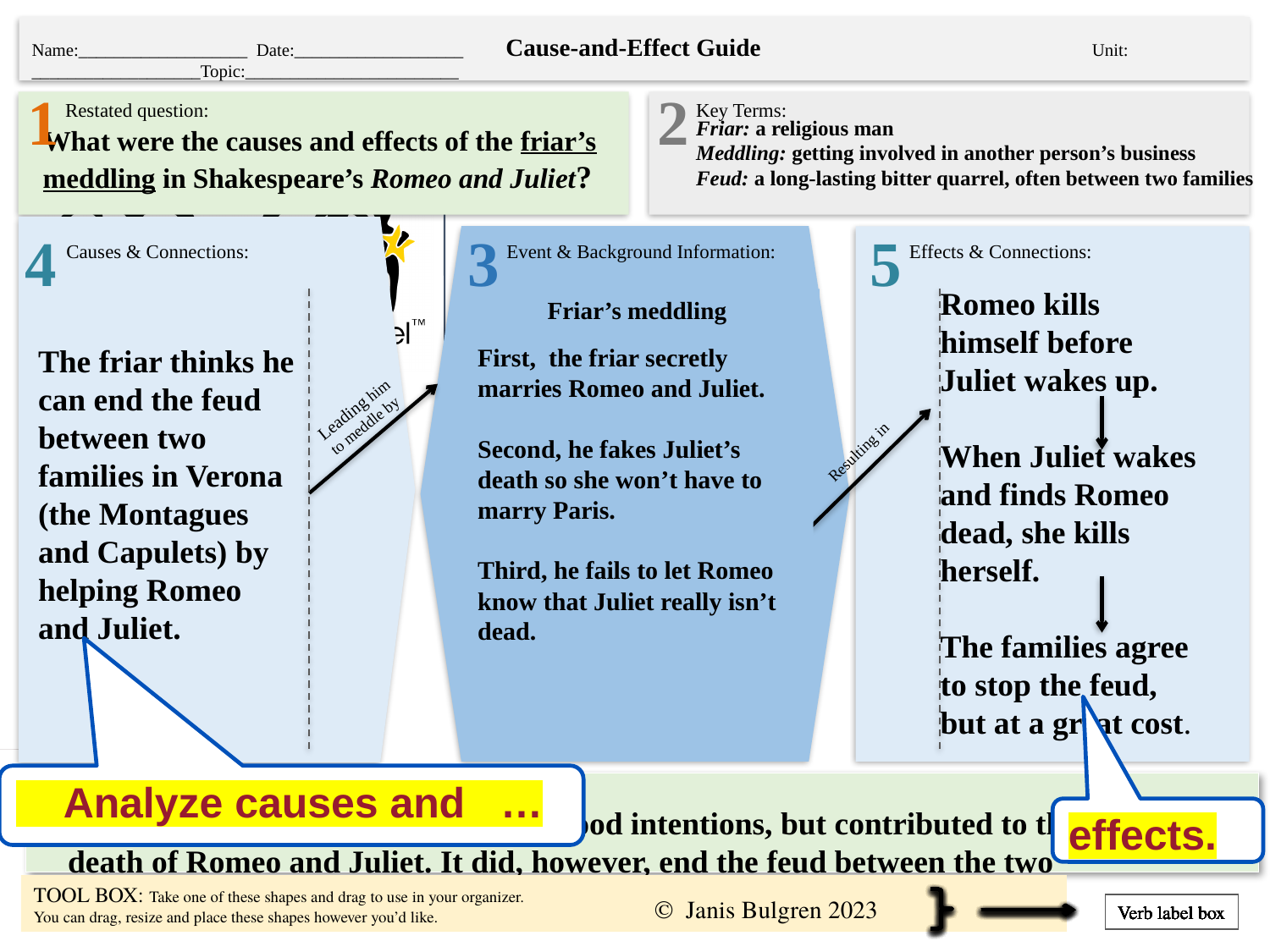

Cause-and-Effect Guide
Name:___________________  Date:___________________  					          Unit: ___________________Topic:________________________
1
2
       Restated question:
       Key Terms:
Friar: a religious man
Meddling: getting involved in another person’s business
Feud: a long-lasting bitter quarrel, often between two families
What were the causes and effects of the friar’s meddling in Shakespeare’s Romeo and Juliet?

4
3
5

Event & Background Information:
Effects & Connections:
Causes & Connections:
Romeo kills himself before Juliet wakes up.

When Juliet wakes and finds Romeo dead, she kills herself.

The families agree to stop the feud, but at a great cost.
Friar’s meddling
First,  the friar secretly marries Romeo and Juliet.

Second, he fakes Juliet’s death so she won’t have to marry Paris.

Third, he fails to let Romeo know that Juliet really isn’t dead.

The friar thinks he can end the feud between two families in Verona (the Montagues and Capulets) by helping Romeo and Juliet.
Leading him to meddle by
Resulting in

6
    Analyze causes and   …
        Answer:
The friar’s meddling was caused by good intentions, but contributed to the death of Romeo and Juliet. It did, however, end the feud between the two families.
effects.
TOOL BOX: Take one of these shapes and drag to use in your organizer.
You can drag, resize and place these shapes however you’d like.
©  Janis Bulgren 2023

Verb label box
Verb label box
Verb label box
Verb label box
Verb label box
Verb label box
Verb label box
Verb label box
© 2013 Janis Bulgren